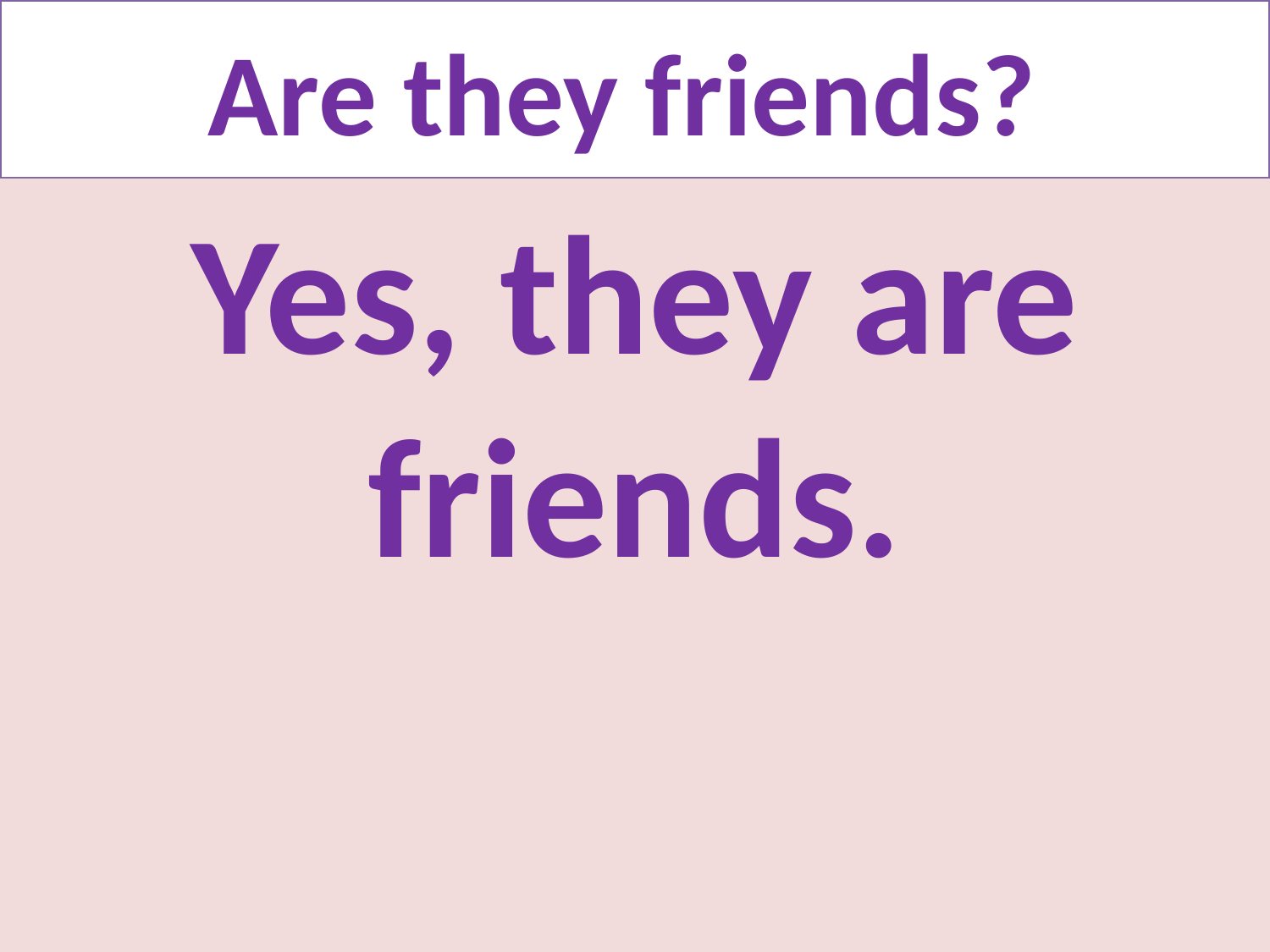

# Are they friends?
Yes, they are friends.